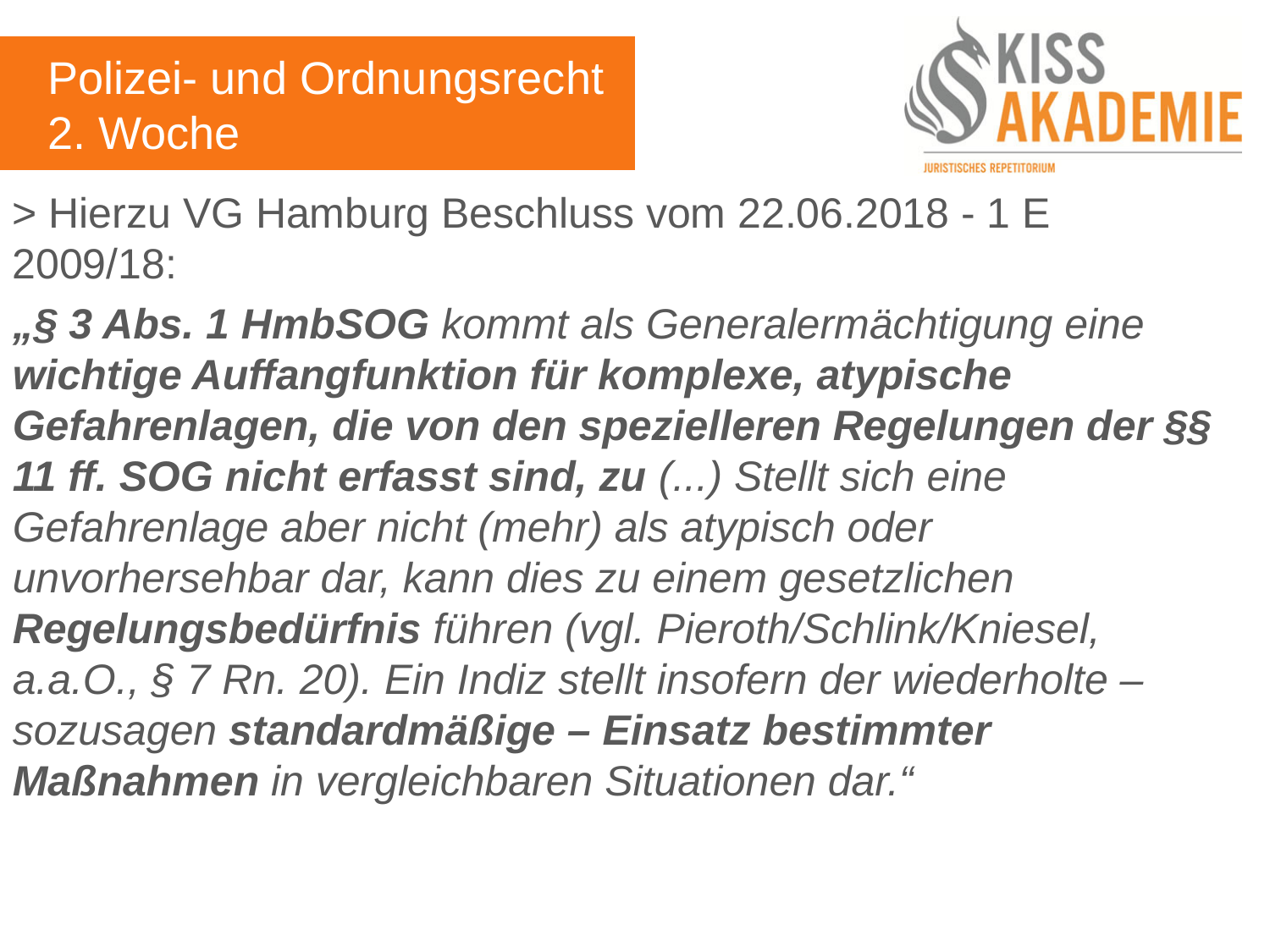

Polizei- und Ordnungsrecht
2. Woche
> Hierzu VG Hamburg Beschluss vom 22.06.2018 - 1 E 2009/18:
„§ 3 Abs. 1 HmbSOG kommt als Generalermächtigung eine wichtige Auffangfunktion für komplexe, atypische Gefahrenlagen, die von den spezielleren Regelungen der §§ 11 ff. SOG nicht erfasst sind, zu (...) Stellt sich eine Gefahrenlage aber nicht (mehr) als atypisch oder unvorhersehbar dar, kann dies zu einem gesetzlichen Regelungsbedürfnis führen (vgl. Pieroth/Schlink/Kniesel, a.a.O., § 7 Rn. 20). Ein Indiz stellt insofern der wiederholte – sozusagen standardmäßige – Einsatz bestimmter Maßnahmen in vergleichbaren Situationen dar.“